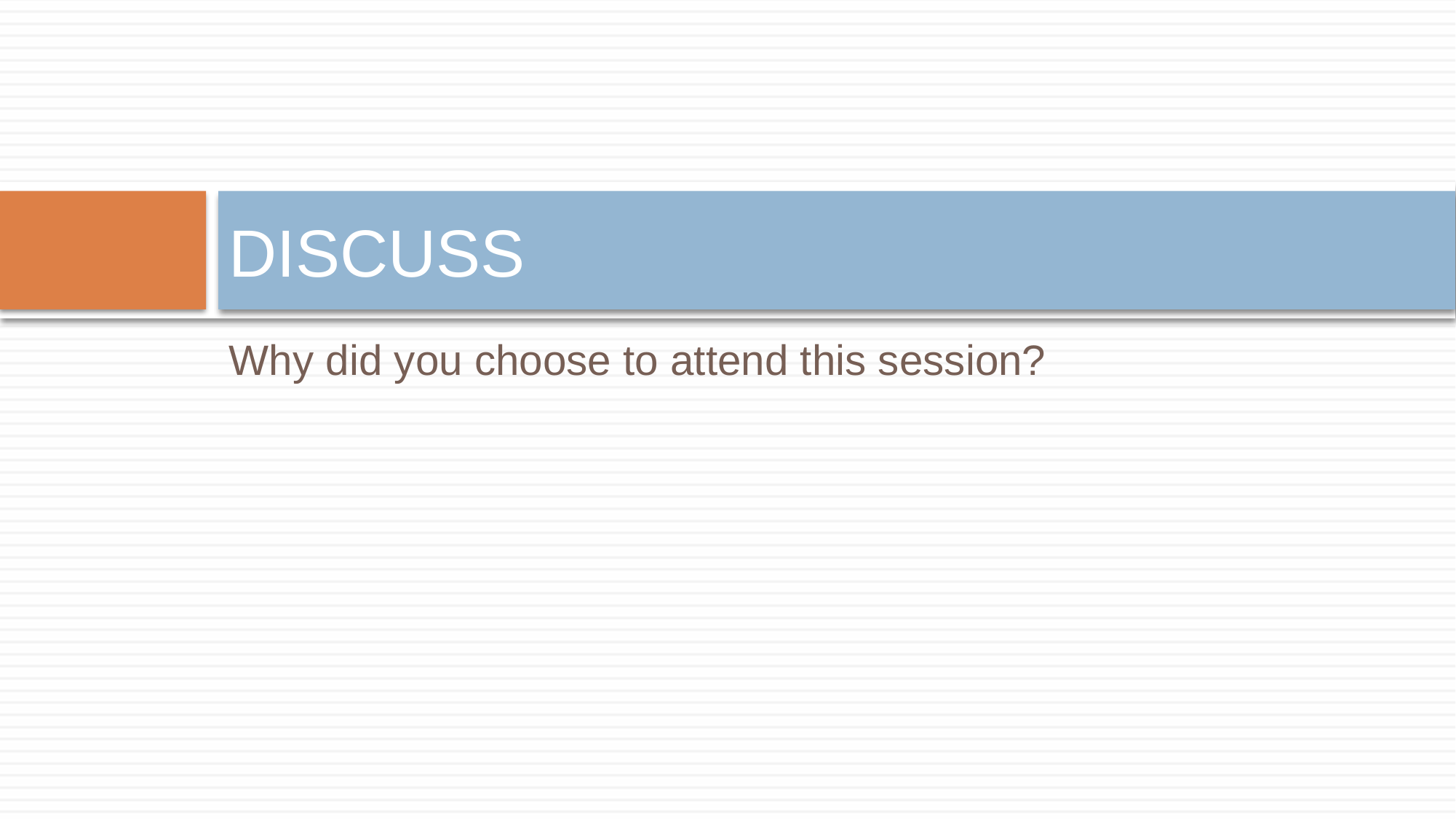

# DISCUSS
Why did you choose to attend this session?